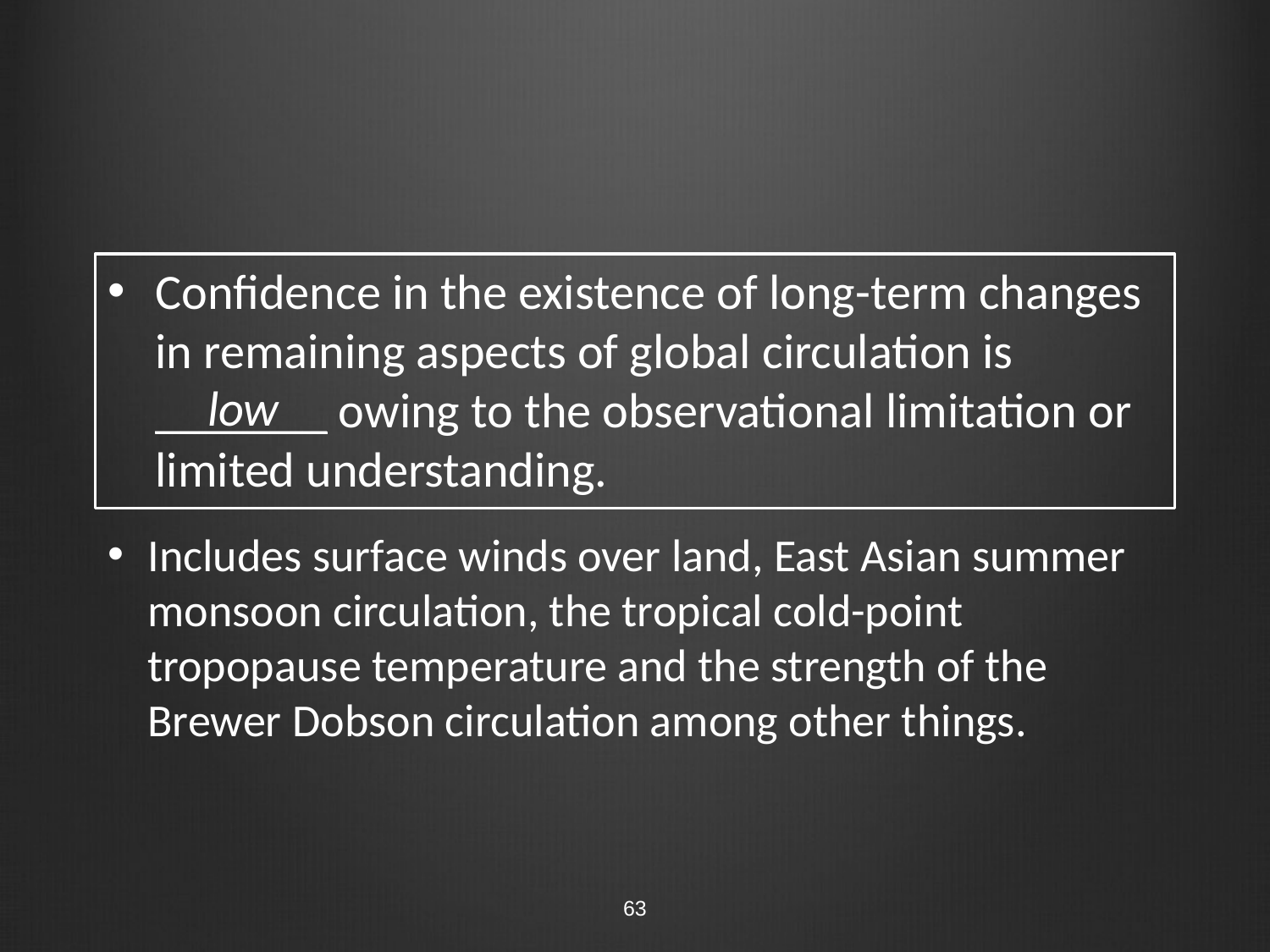

#
Confidence in the existence of long-term changes in remaining aspects of global circulation is _______ owing to the observational limitation or limited understanding.
low
Includes surface winds over land, East Asian summer monsoon circulation, the tropical cold-point tropopause temperature and the strength of the Brewer Dobson circulation among other things.
63